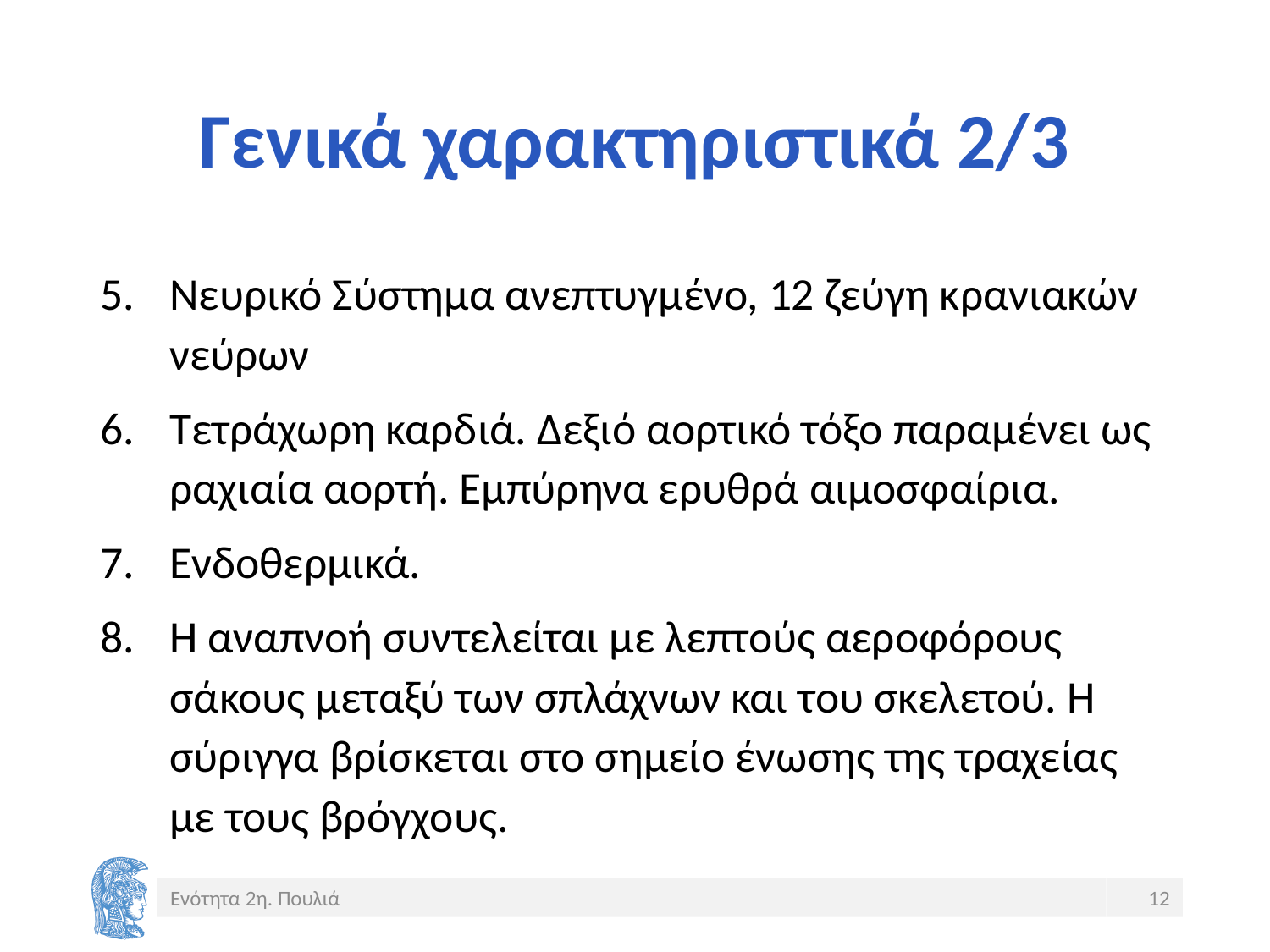

# Γενικά χαρακτηριστικά 2/3
Νευρικό Σύστημα ανεπτυγμένο, 12 ζεύγη κρανιακών νεύρων
Τετράχωρη καρδιά. Δεξιό αορτικό τόξο παραμένει ως ραχιαία αορτή. Εμπύρηνα ερυθρά αιμοσφαίρια.
Ενδοθερμικά.
Η αναπνοή συντελείται με λεπτούς αεροφόρους σάκους μεταξύ των σπλάχνων και του σκελετού. Η σύριγγα βρίσκεται στο σημείο ένωσης της τραχείας με τους βρόγχους.

Ενότητα 2η. Πουλιά
12